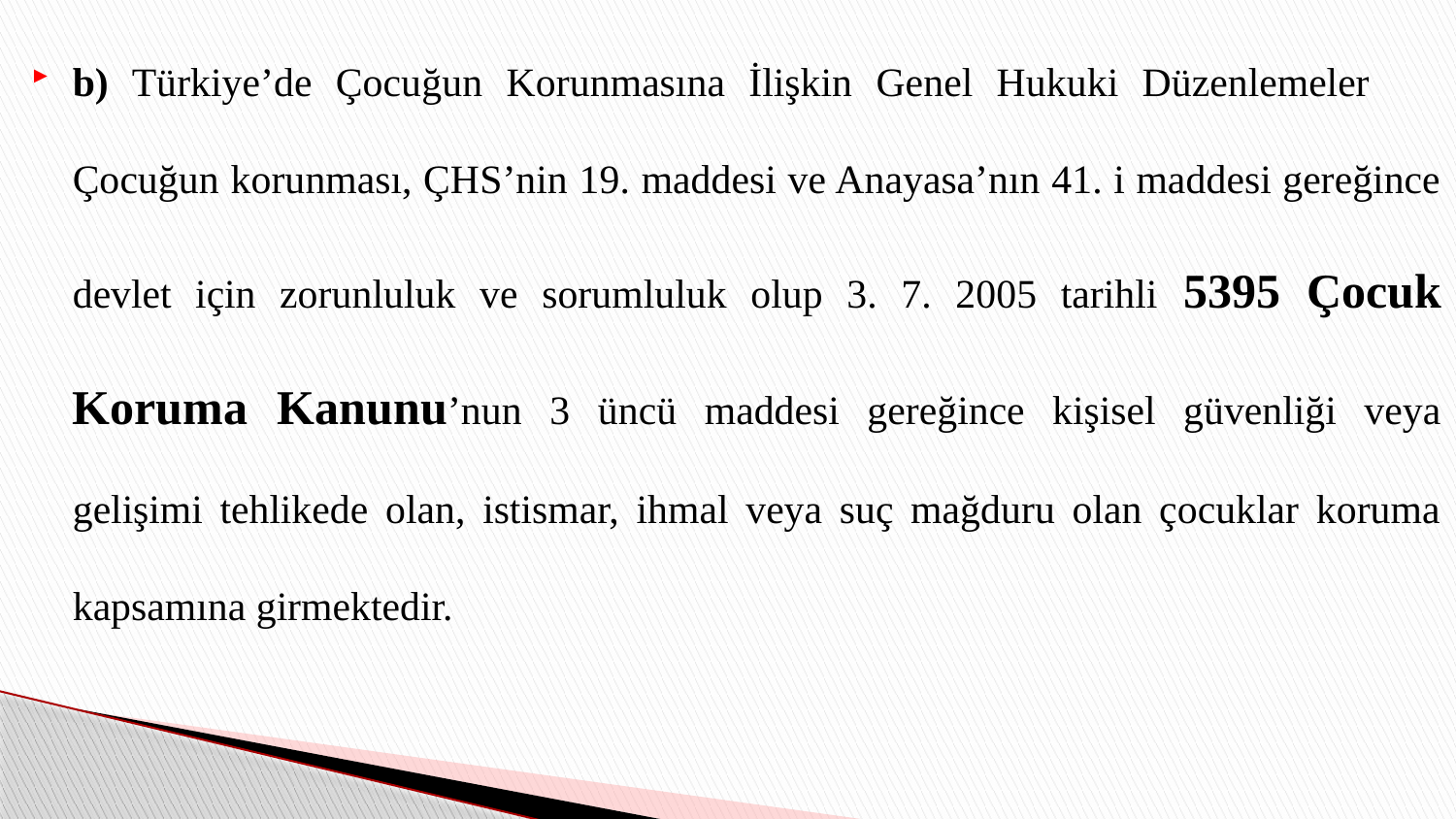

b) Türkiye’de Çocuğun Korunmasına İlişkin Genel Hukuki Düzenlemeler    Çocuğun korunması, ÇHS’nin 19. maddesi ve Anayasa’nın 41. i maddesi gereğince devlet için zorunluluk ve sorumluluk olup 3. 7. 2005 tarihli 5395 Çocuk Koruma Kanunu’nun 3 üncü maddesi gereğince kişisel güvenliği veya gelişimi tehlikede olan, istismar, ihmal veya suç mağduru olan çocuklar koruma kapsamına girmektedir.